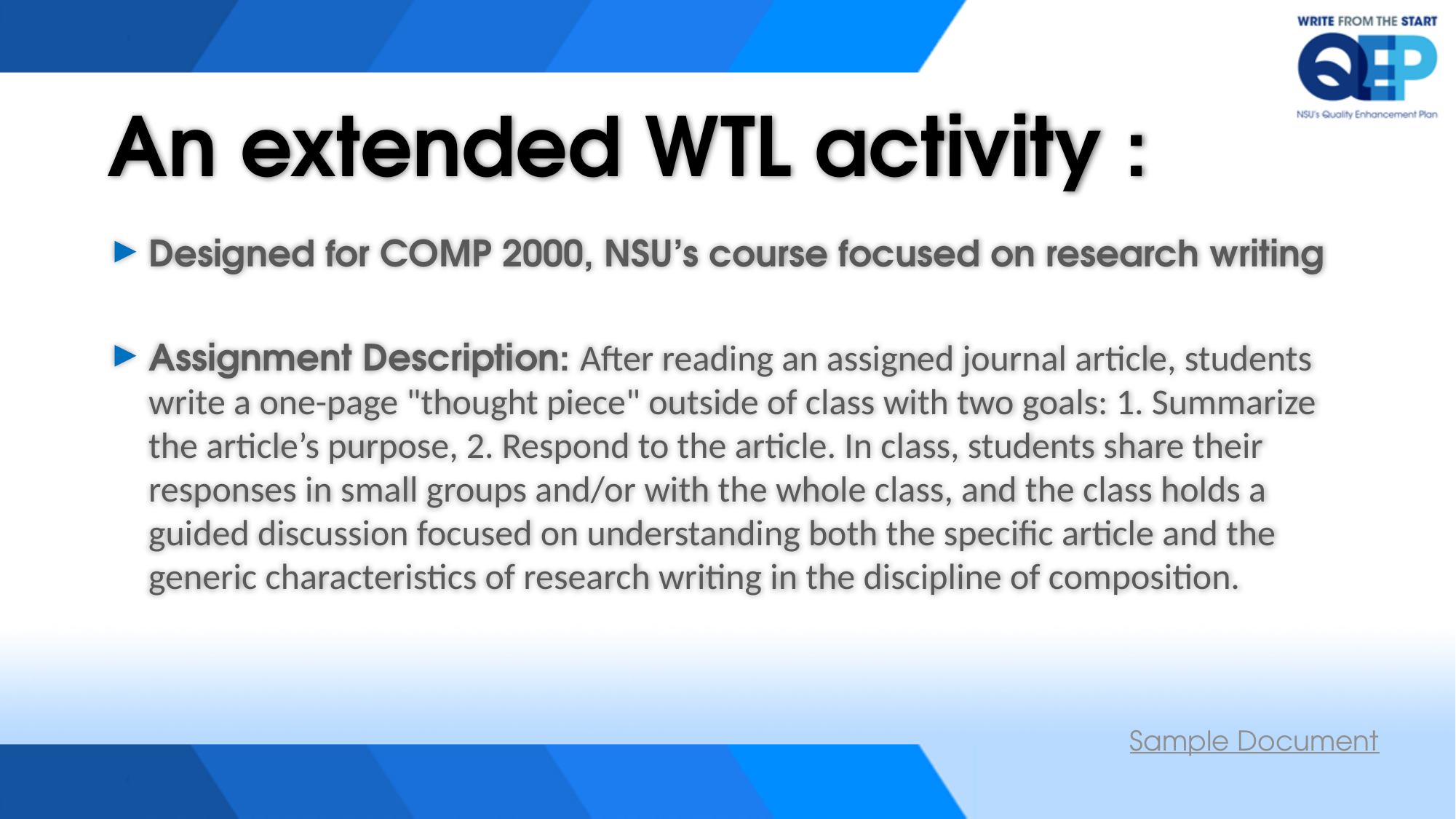

# An extended WTL activity :
Designed for COMP 2000, NSU’s course focused on research writing
Assignment Description: After reading an assigned journal article, students write a one-page "thought piece" outside of class with two goals: 1. Summarize the article’s purpose, 2. Respond to the article. In class, students share their responses in small groups and/or with the whole class, and the class holds a guided discussion focused on understanding both the specific article and the generic characteristics of research writing in the discipline of composition.

Sample Document